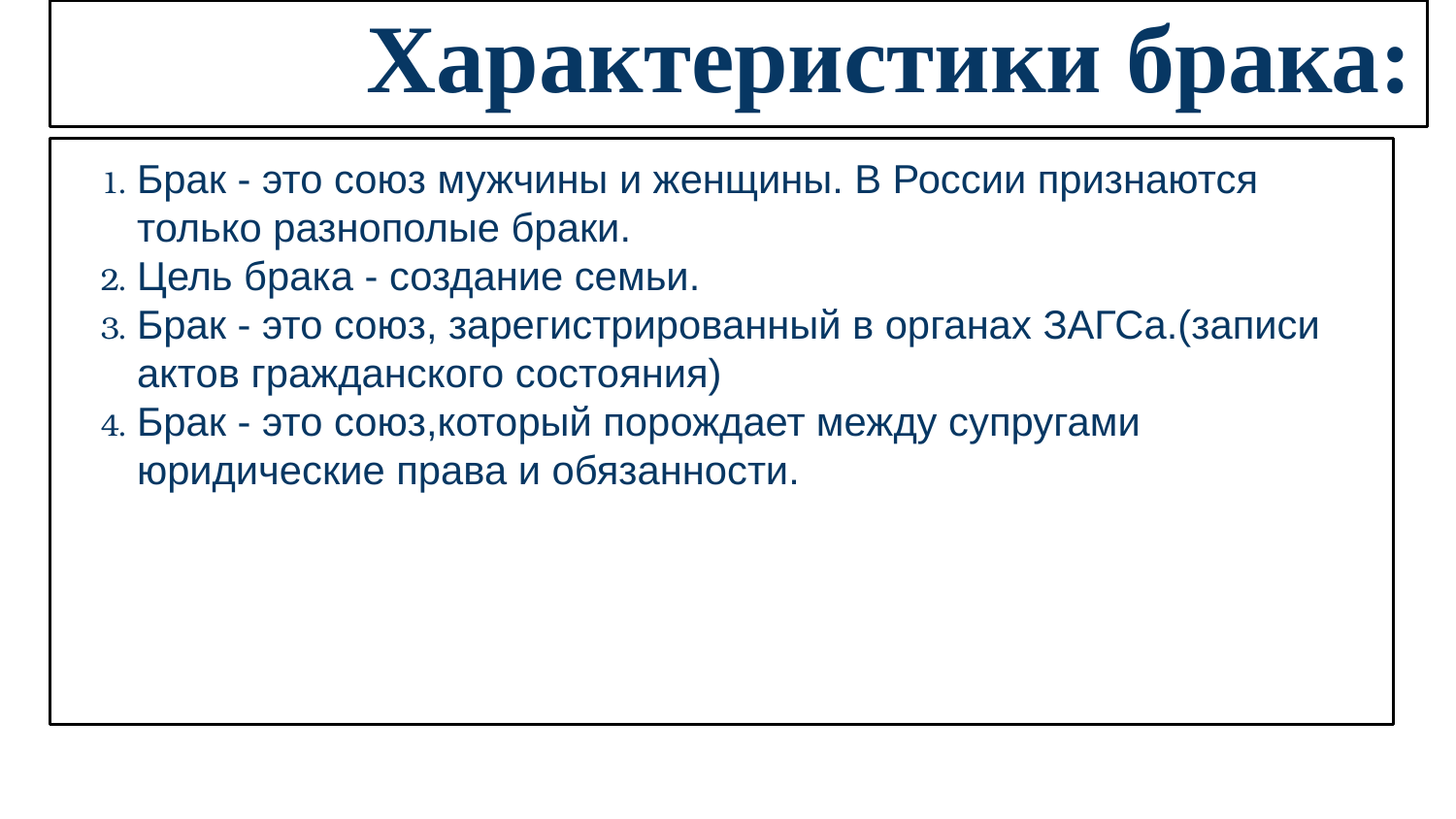

# Характеристики брака:
Брак - это союз мужчины и женщины. В России признаются только разнополые браки.
Цель брака - создание семьи.
Брак - это союз, зарегистрированный в органах ЗАГСа.(записи актов гражданского состояния)
Брак - это союз,который порождает между супругами юридические права и обязанности.